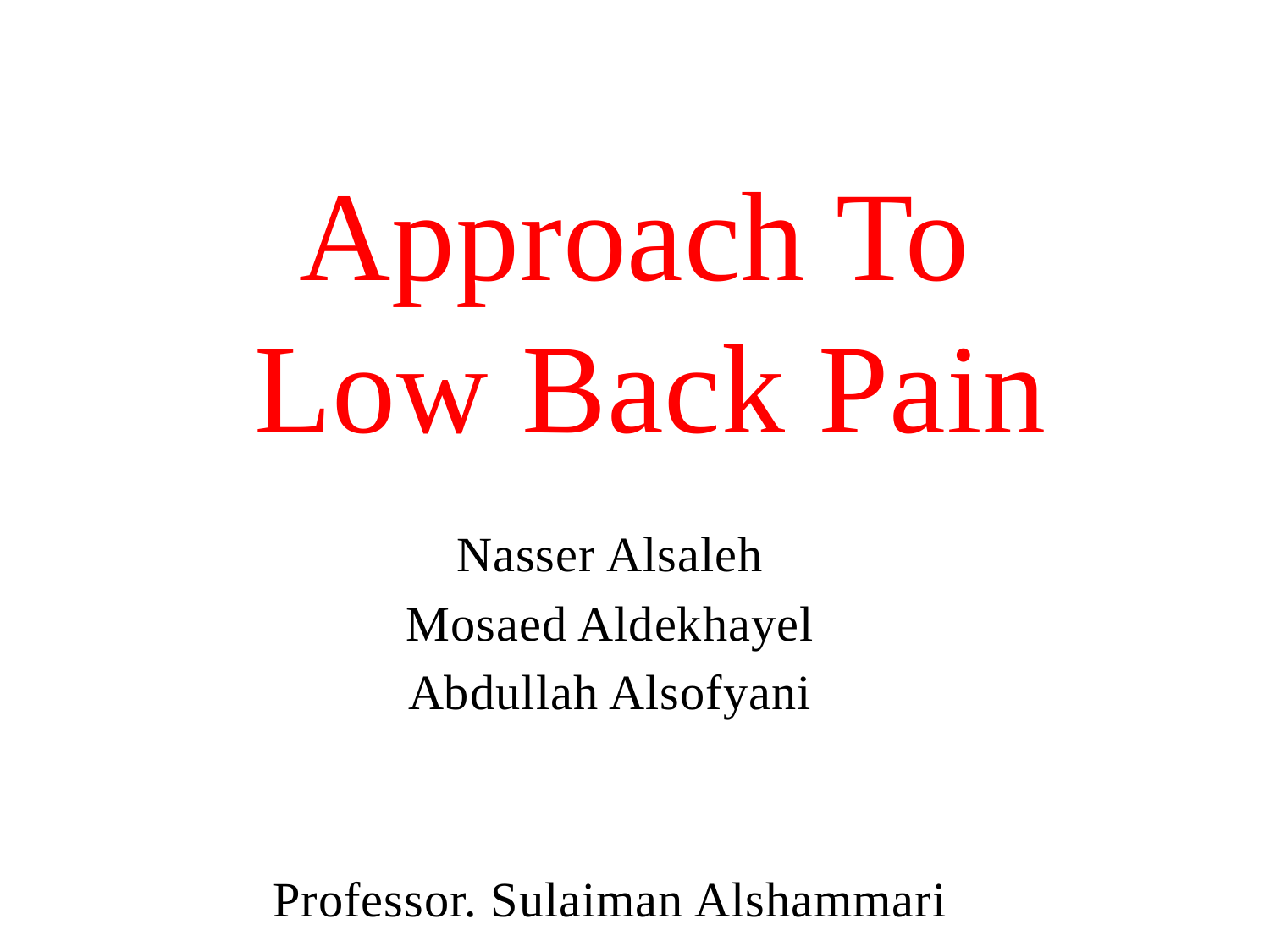

# Approach To Low Back Pain

Nasser Alsaleh
Mosaed Aldekhayel
Abdullah Alsofyani

Professor. Sulaiman Alshammari